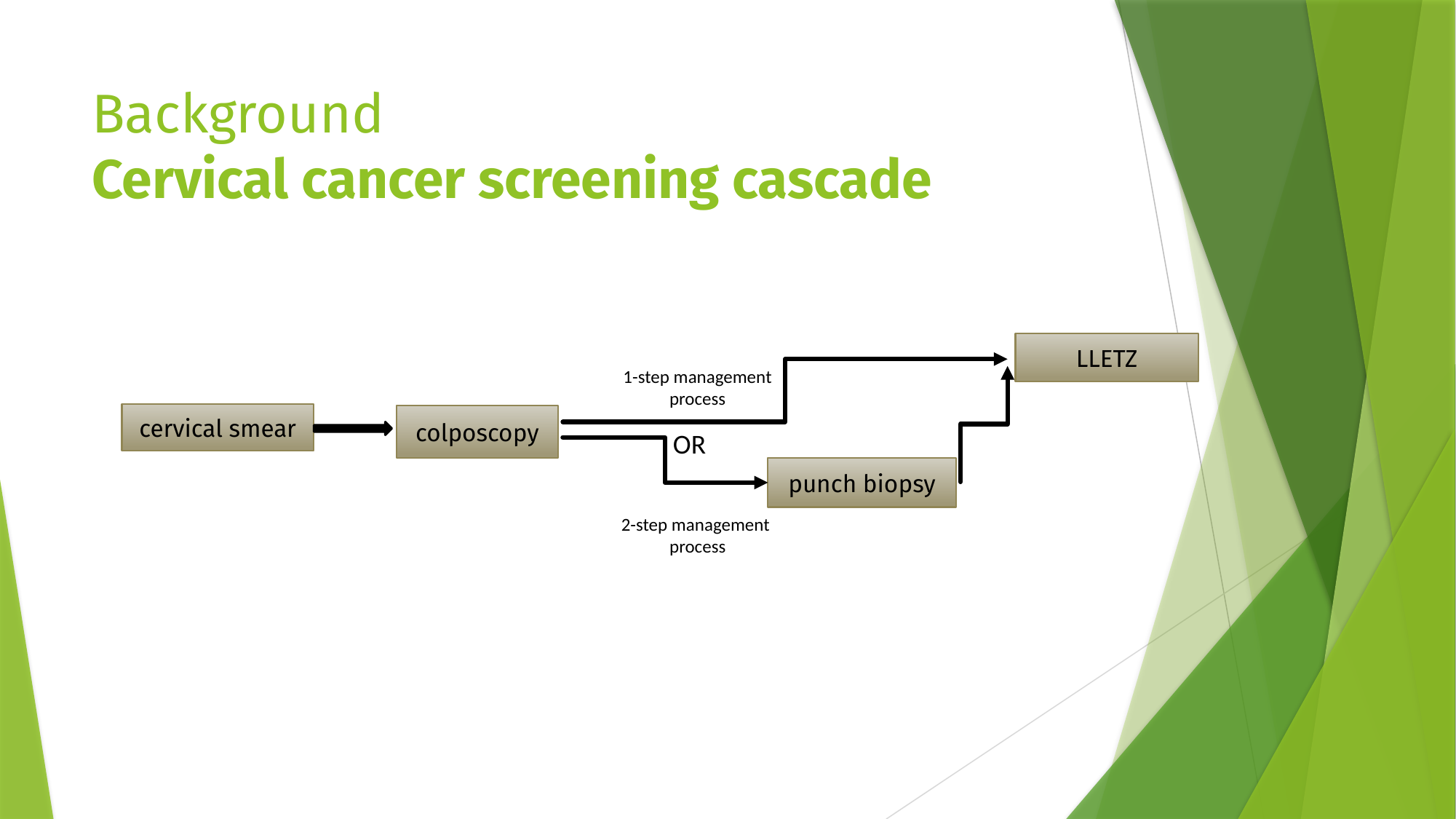

# Background Cervical cancer screening cascade
LLETZ
1-step management process
cervical smear
colposcopy
OR

punch biopsy
2-step management  process